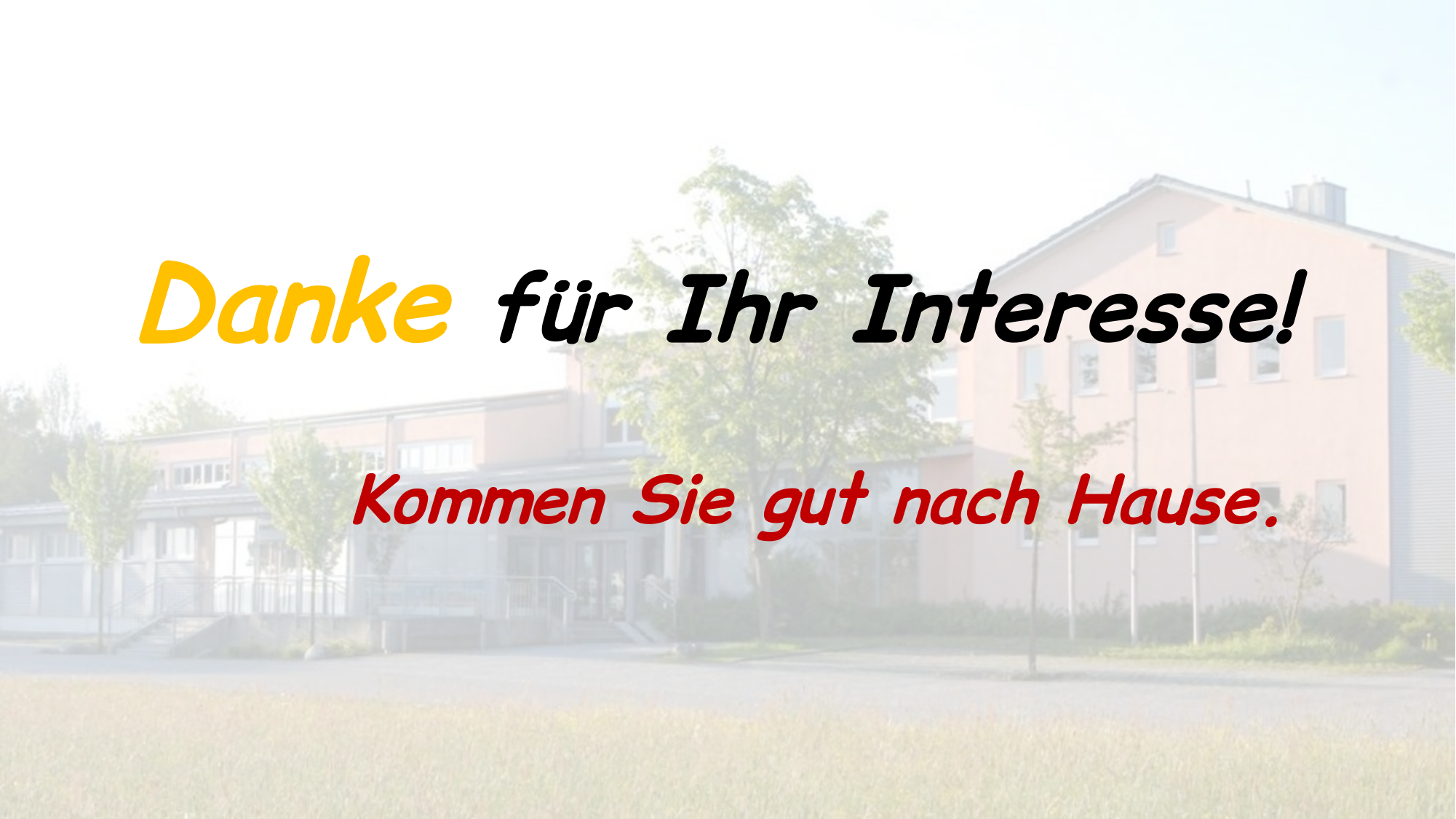

Danke für Ihr Interesse!

		Kommen Sie gut nach Hause.